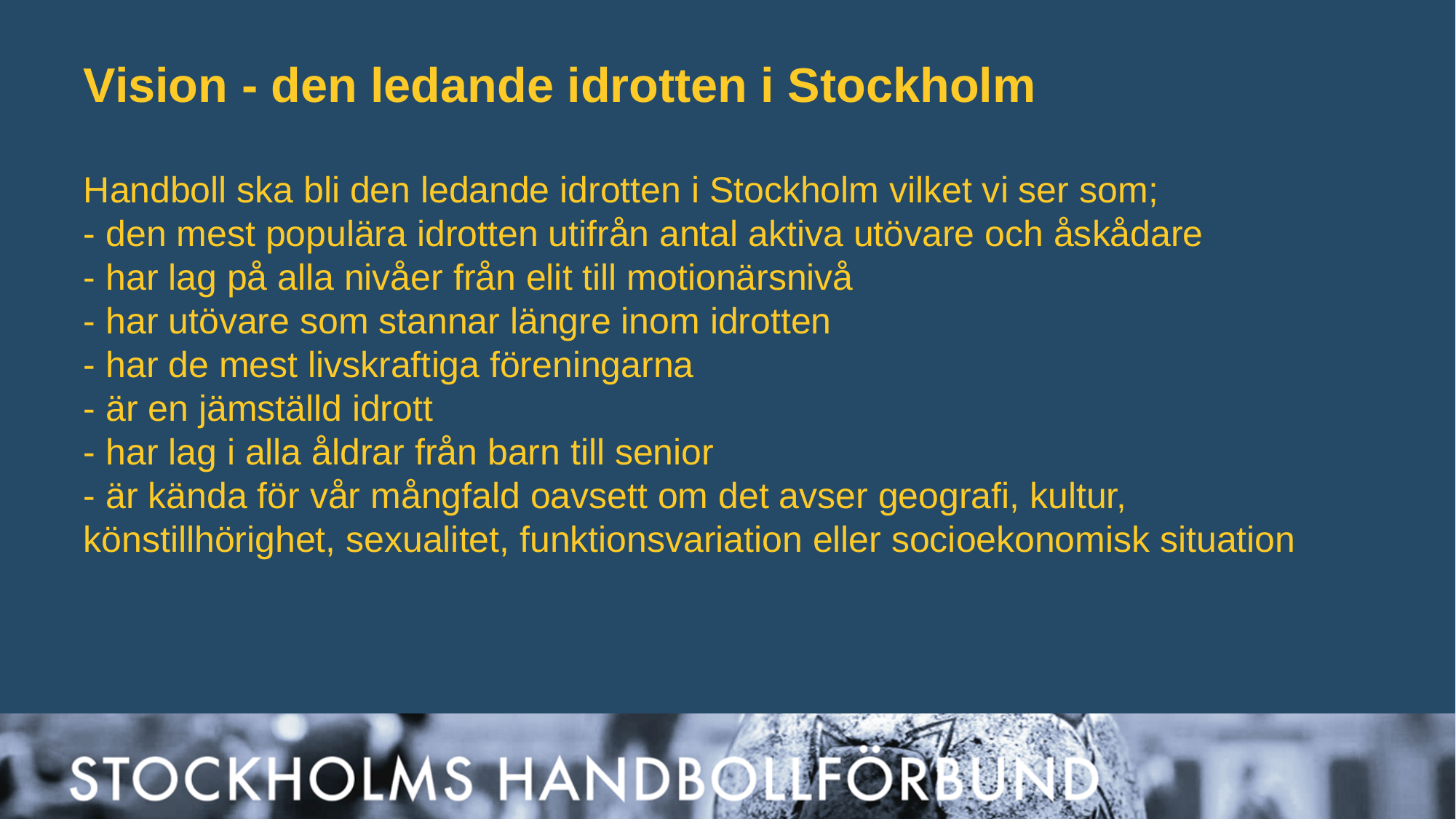

# Vision - den ledande idrotten i Stockholm
Handboll ska bli den ledande idrotten i Stockholm vilket vi ser som;
- den mest populära idrotten utifrån antal aktiva utövare och åskådare
- har lag på alla nivåer från elit till motionärsnivå
- har utövare som stannar längre inom idrotten
- har de mest livskraftiga föreningarna
- är en jämställd idrott
- har lag i alla åldrar från barn till senior
- är kända för vår mångfald oavsett om det avser geografi, kultur, könstillhörighet, sexualitet, funktionsvariation eller socioekonomisk situation